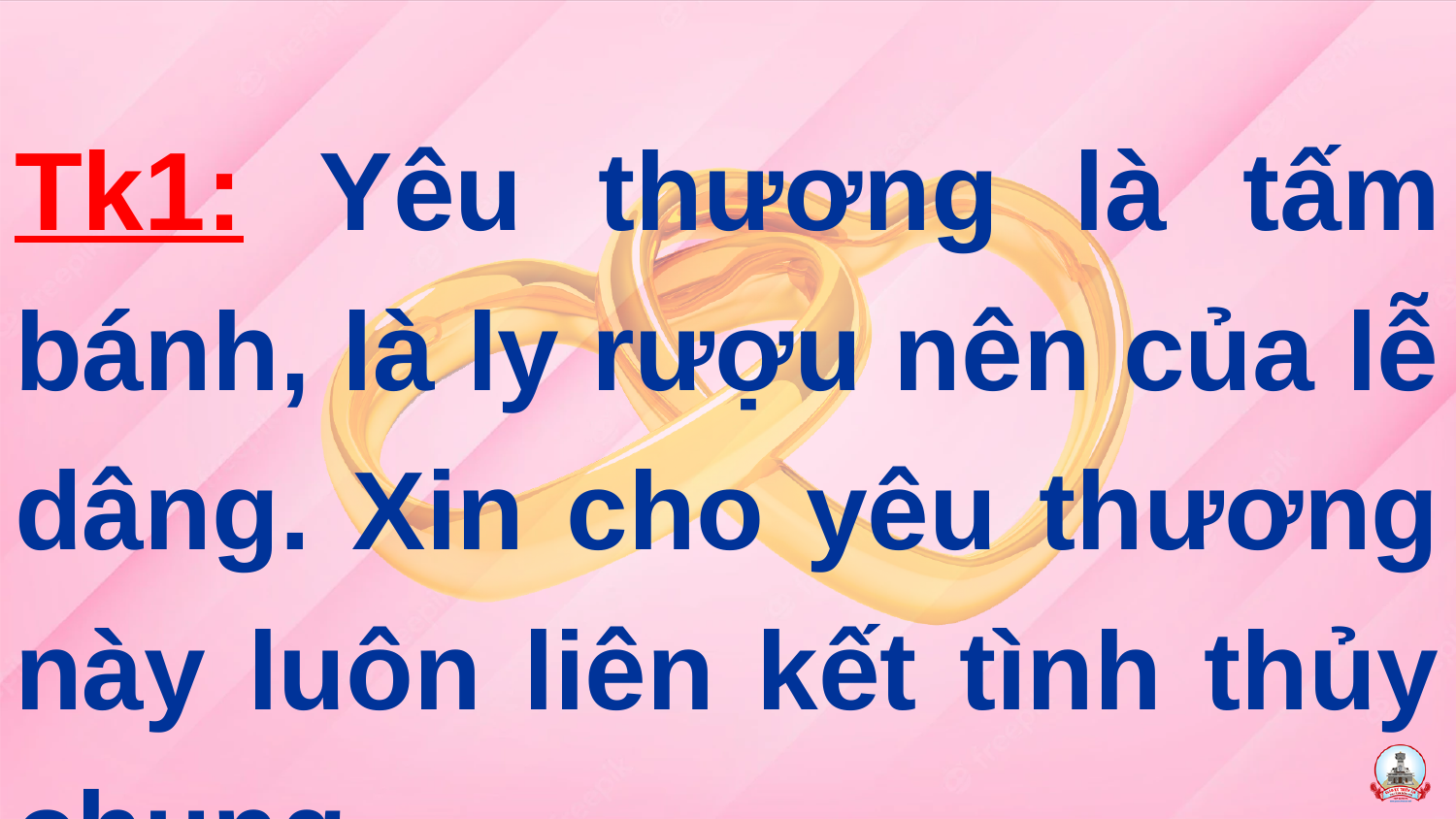

Tk1: Yêu thương là tấm bánh, là ly rượu nên của lễ dâng. Xin cho yêu thương này luôn liên kết tình thủy chung.
#